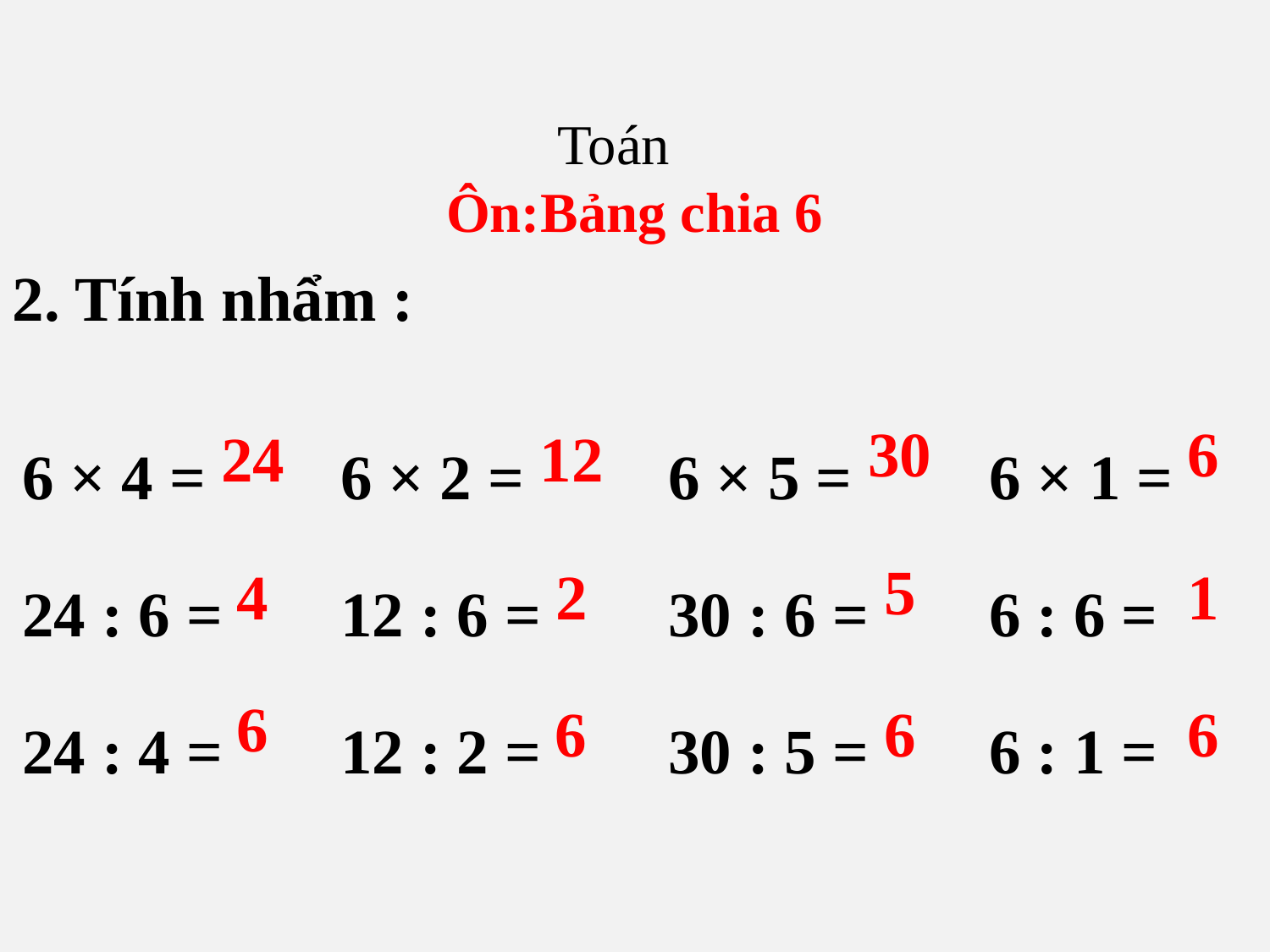

Toán
Ôn:Bảng chia 6
2. Tính nhẩm :
6 × 1 =
6 : 6 =
6 : 1 =
6 × 4 =
24 : 6 =
24 : 4 =
6 × 2 =
12 : 6 =
12 : 2 =
6 × 5 =
30 : 6 =
30 : 5 =
30
6
24
12
5
4
2
1
6
6
6
6